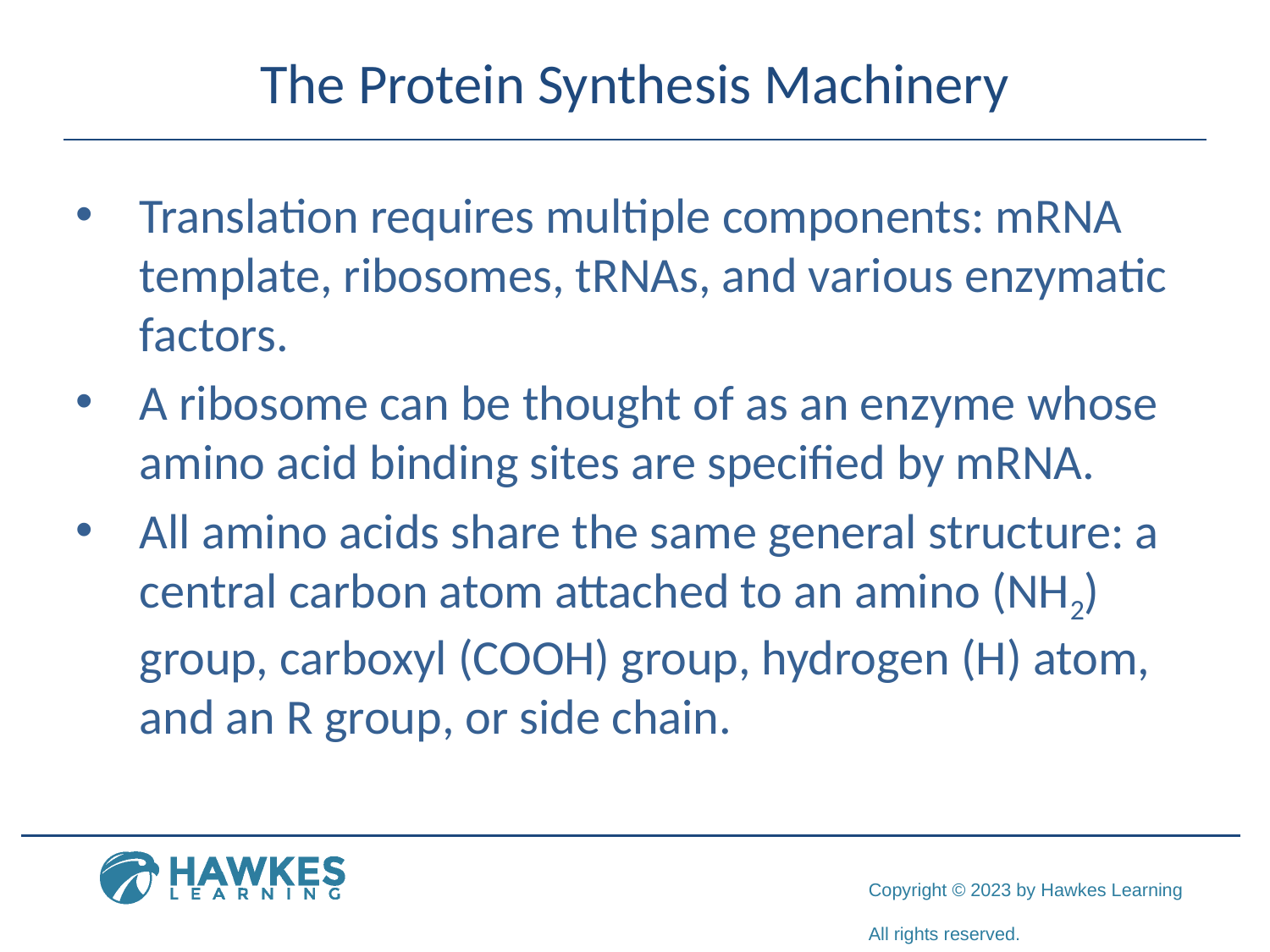

# The Protein Synthesis Machinery
Translation requires multiple components: mRNA template, ribosomes, tRNAs, and various enzymatic factors.
A ribosome can be thought of as an enzyme whose amino acid binding sites are specified by mRNA.
All amino acids share the same general structure: a central carbon atom attached to an amino (NH2) group, carboxyl (COOH) group, hydrogen (H) atom, and an R group, or side chain.